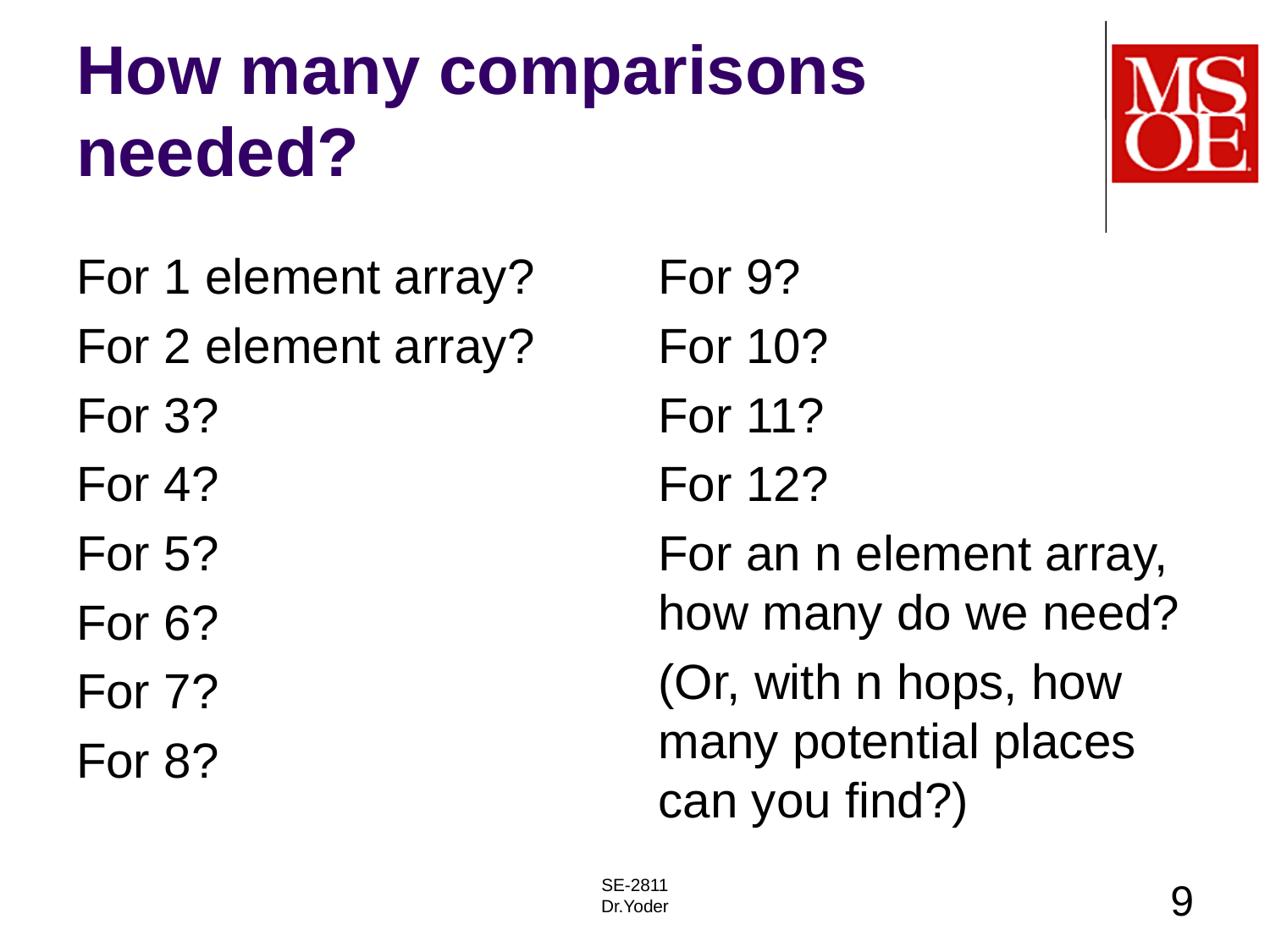

# How many comparisons needed?
For 1 element array?
For 2 element array?
For 3?
For 4?
For 5?
For 6?
For 7?
For 8?
For 9?
For 10?
For 11?
For 12?
For an n element array, how many do we need?
(Or, with n hops, how many potential places can you find?)
SE-2811
Dr.Yoder
9